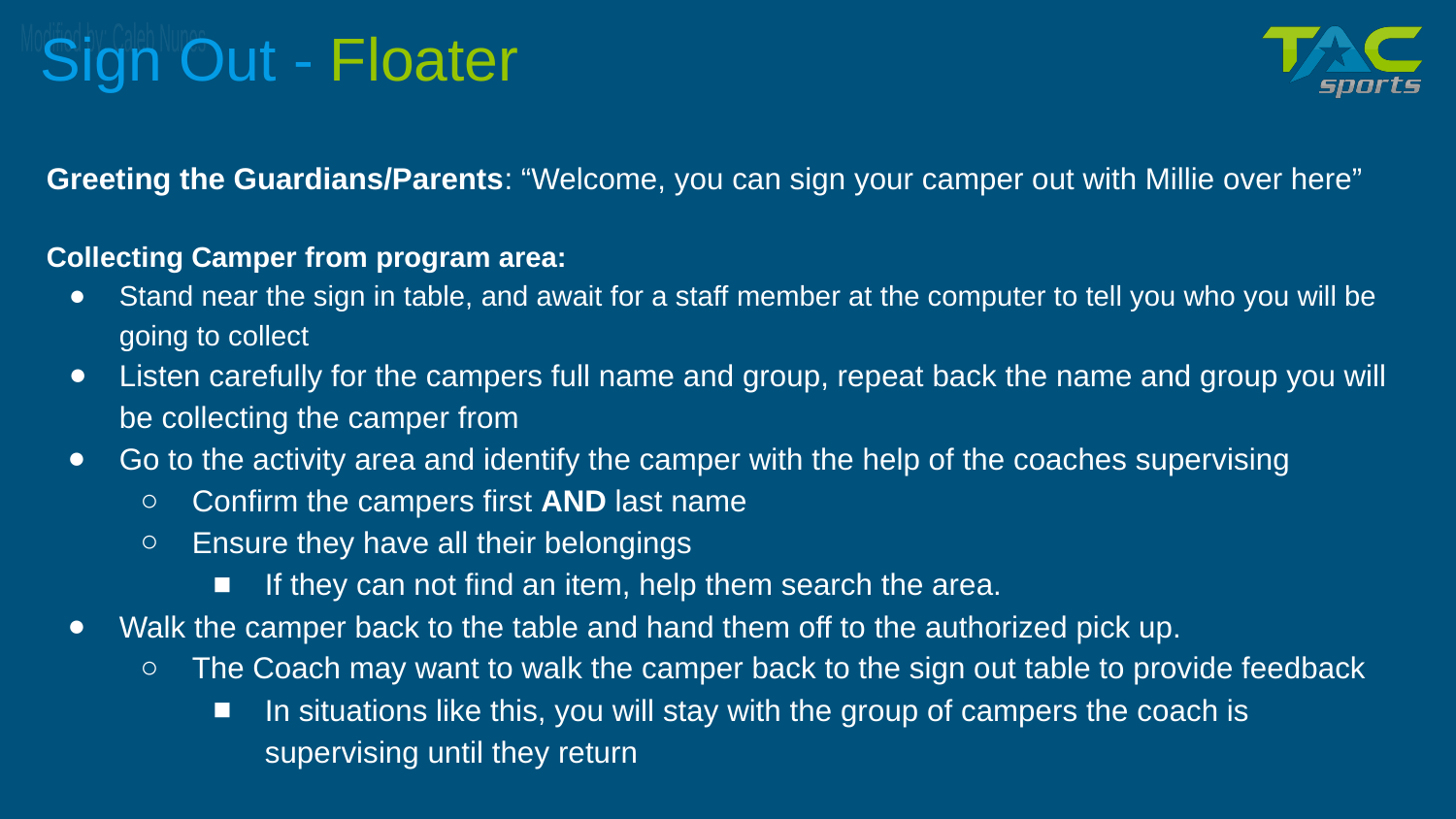

Sign Out - Floater
Greeting the Guardians/Parents: “Welcome, you can sign your camper out with Millie over here”

Collecting Camper from program area:
Stand near the sign in table, and await for a staff member at the computer to tell you who you will be going to collect
Listen carefully for the campers full name and group, repeat back the name and group you will be collecting the camper from
Go to the activity area and identify the camper with the help of the coaches supervising
Confirm the campers first AND last name
Ensure they have all their belongings
If they can not find an item, help them search the area.
Walk the camper back to the table and hand them off to the authorized pick up.
The Coach may want to walk the camper back to the sign out table to provide feedback
In situations like this, you will stay with the group of campers the coach is supervising until they return